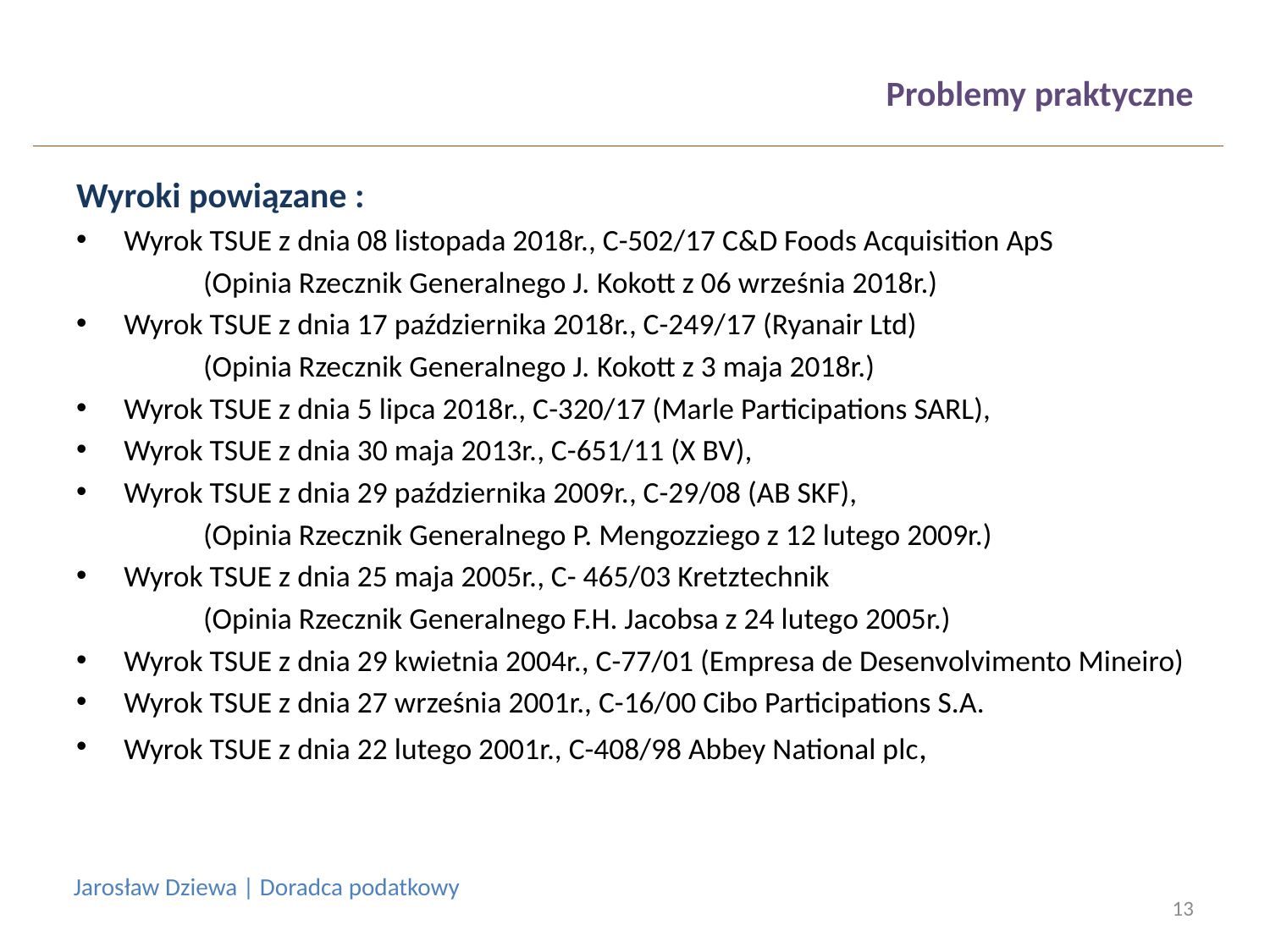

# Problemy praktyczne
Wyroki powiązane :
Wyrok TSUE z dnia 08 listopada 2018r., C-502/17 C&D Foods Acquisition ApS
	(Opinia Rzecznik Generalnego J. Kokott z 06 września 2018r.)
Wyrok TSUE z dnia 17 października 2018r., C-249/17 (Ryanair Ltd)
	(Opinia Rzecznik Generalnego J. Kokott z 3 maja 2018r.)
Wyrok TSUE z dnia 5 lipca 2018r., C-320/17 (Marle Participations SARL),
Wyrok TSUE z dnia 30 maja 2013r., C-651/11 (X BV),
Wyrok TSUE z dnia 29 października 2009r., C-29/08 (AB SKF),
	(Opinia Rzecznik Generalnego P. Mengozziego z 12 lutego 2009r.)
Wyrok TSUE z dnia 25 maja 2005r., C- 465/03 Kretztechnik
	(Opinia Rzecznik Generalnego F.H. Jacobsa z 24 lutego 2005r.)
Wyrok TSUE z dnia 29 kwietnia 2004r., C-77/01 (Empresa de Desenvolvimento Mineiro)
Wyrok TSUE z dnia 27 września 2001r., C-16/00 Cibo Participations S.A.
Wyrok TSUE z dnia 22 lutego 2001r., C-408/98 Abbey National plc,

Jarosław Dziewa | Doradca podatkowy
13